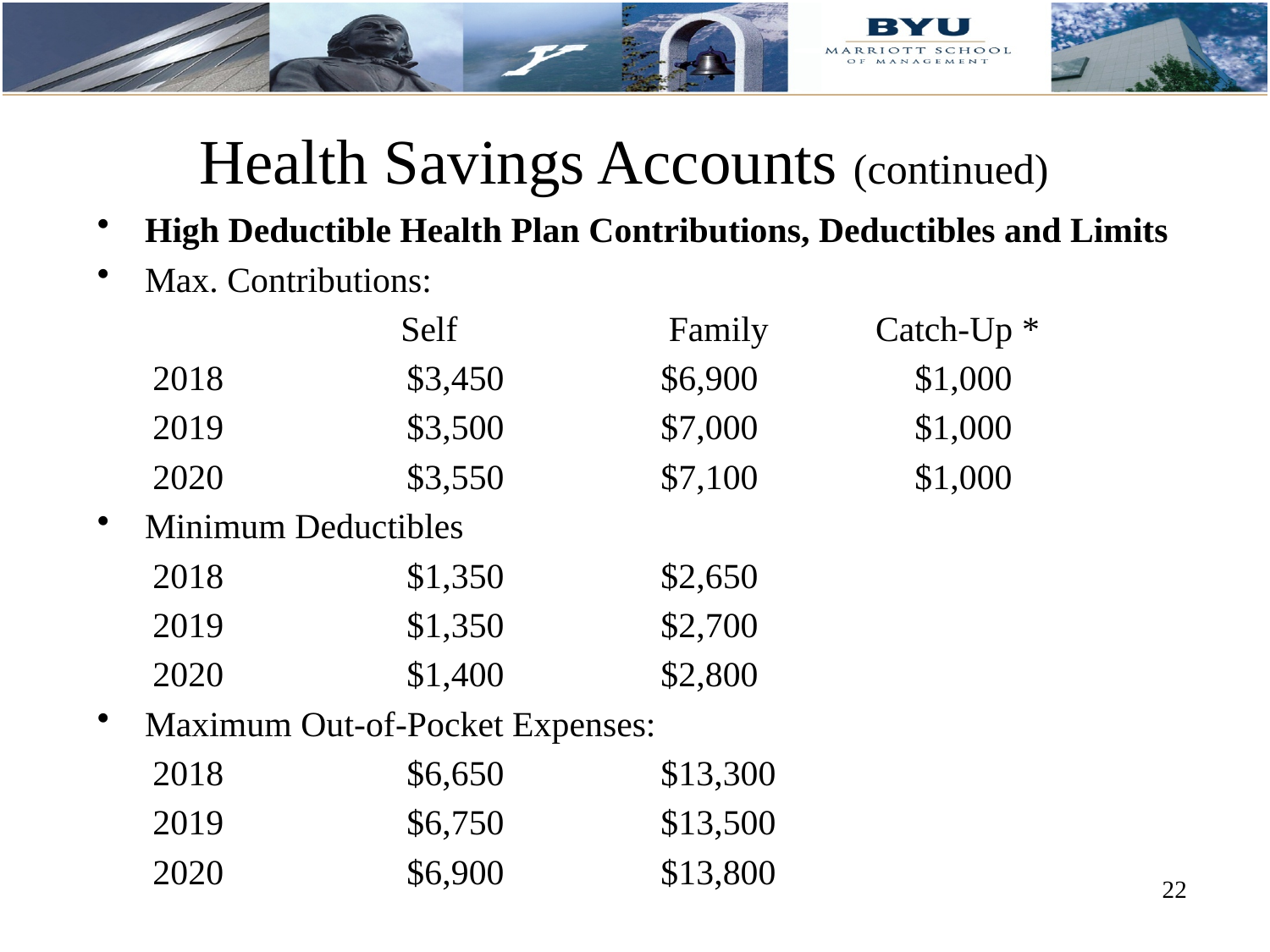

# Health Savings Accounts (continued)
High Deductible Health Plan Contributions, Deductibles and Limits
Max. Contributions:
                           Self		Family	         Catch-Up *
2018		$3,450		$6,900		$1,000
2019		$3,500		$7,000		$1,000
2020		$3,550		$7,100		$1,000
Minimum Deductibles
2018		$1,350		$2,650
2019		$1,350		$2,700
2020		$1,400		$2,800
Maximum Out-of-Pocket Expenses:
2018		$6,650		$13,300
2019		$6,750		$13,500
2020		$6,900		$13,800